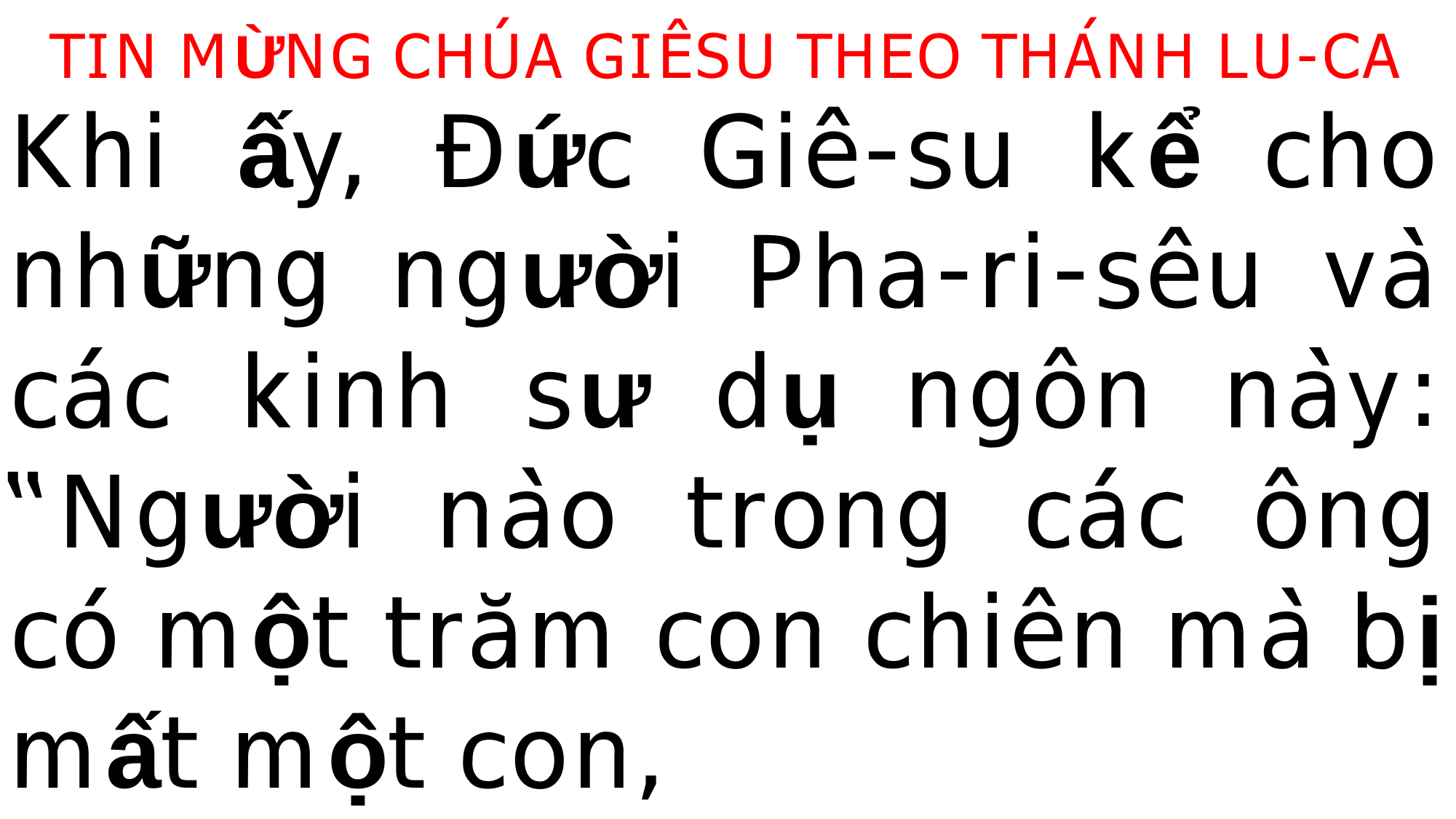

TIN MỪNG CHÚA GIÊSU THEO THÁNH LU-CA
# Khi ấy, Đức Giê-su kể cho những người Pha-ri-sêu và các kinh sư dụ ngôn này: “Người nào trong các ông có một trăm con chiên mà bị mất một con,